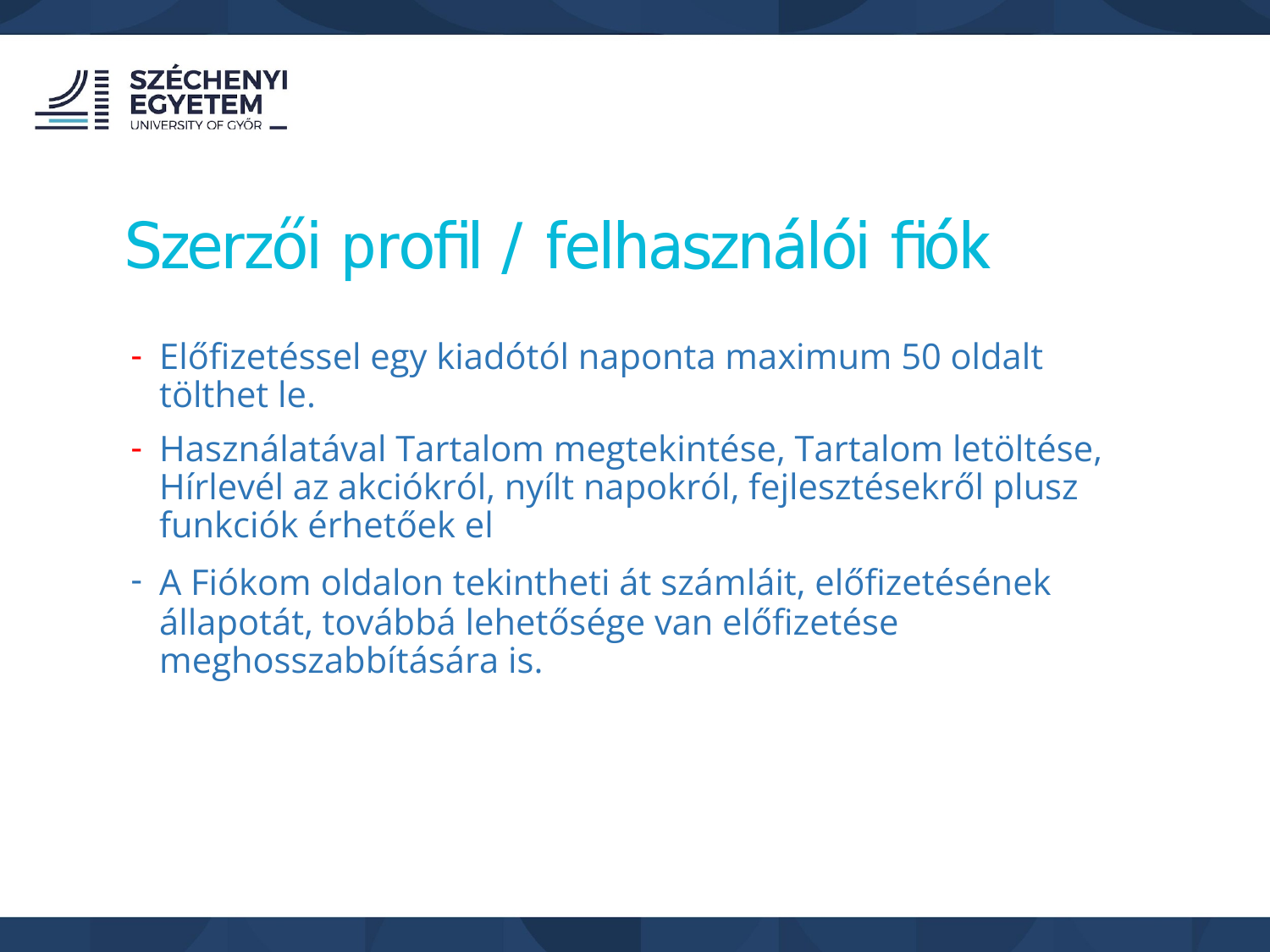

Szerzői profil / felhasználói fiók
Előfizetéssel egy kiadótól naponta maximum 50 oldalt tölthet le.
Használatával Tartalom megtekintése, Tartalom letöltése, Hírlevél az akciókról, nyílt napokról, fejlesztésekről plusz funkciók érhetőek el
A Fiókom oldalon tekintheti át számláit, előfizetésének állapotát, továbbá lehetősége van előfizetése meghosszabbítására is.